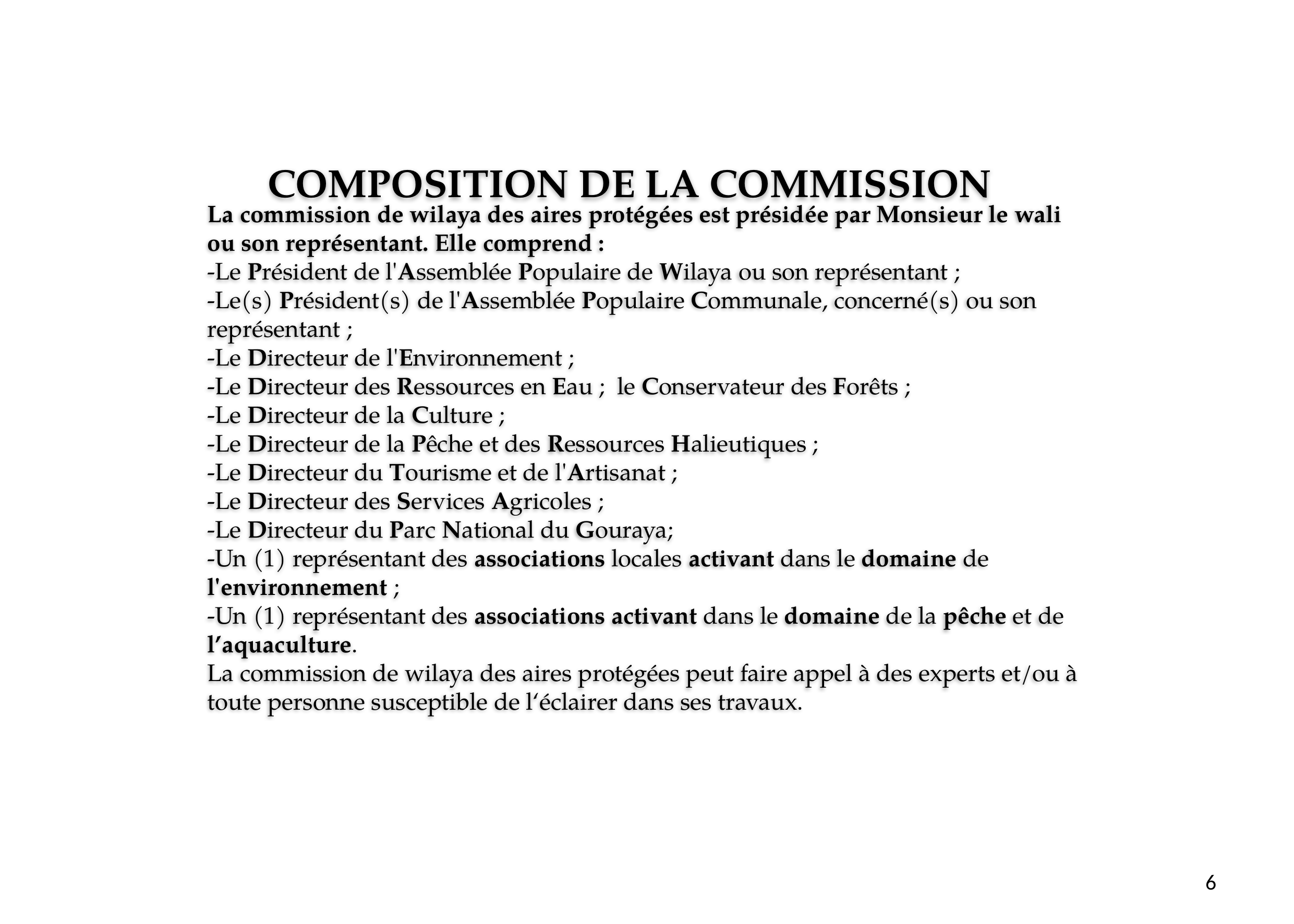

Composition de la commission
La commission de wilaya des aires protégées est présidée par Monsieur le wali ou son représentant. Elle comprend :
-Le Président de l'Assemblée Populaire de Wilaya ou son représentant ;
-Le(s) Président(s) de l'Assemblée Populaire Communale, concerné(s) ou son représentant ;
-Le Directeur de l'Environnement ;
-Le Directeur des Ressources en Eau ;  le Conservateur des Forêts ;
-Le Directeur de la Culture ;
-Le Directeur de la Pêche et des Ressources Halieutiques ;
-Le Directeur du Tourisme et de l'Artisanat ;
-Le Directeur des Services Agricoles ;
-Le Directeur du Parc National du Gouraya;
-Un (1) représentant des associations locales activant dans le domaine de l'environnement ;
-Un (1) représentant des associations activant dans le domaine de la pêche et de l’aquaculture.
La commission de wilaya des aires protégées peut faire appel à des experts et/ou à toute personne susceptible de l‘éclairer dans ses travaux.
6